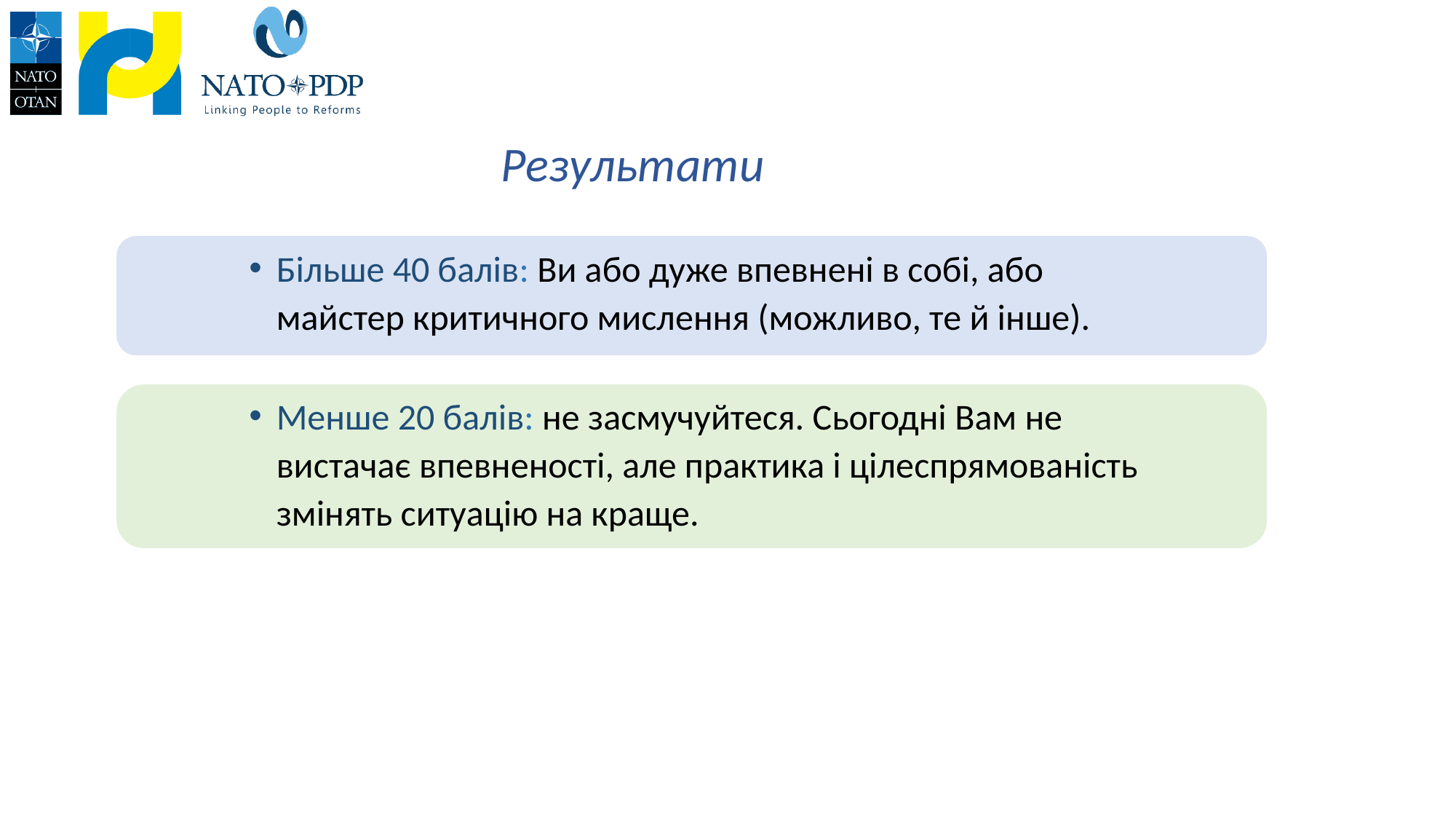

# Результати

Більше 40 балів: Ви або дуже впевнені в собі, або майстер критичного мислення (можливо, те й інше).
Менше 20 балів: не засмучуйтеся. Сьогодні Вам не вистачає впевненості, але практика і цілеспрямованість змінять ситуацію на краще.